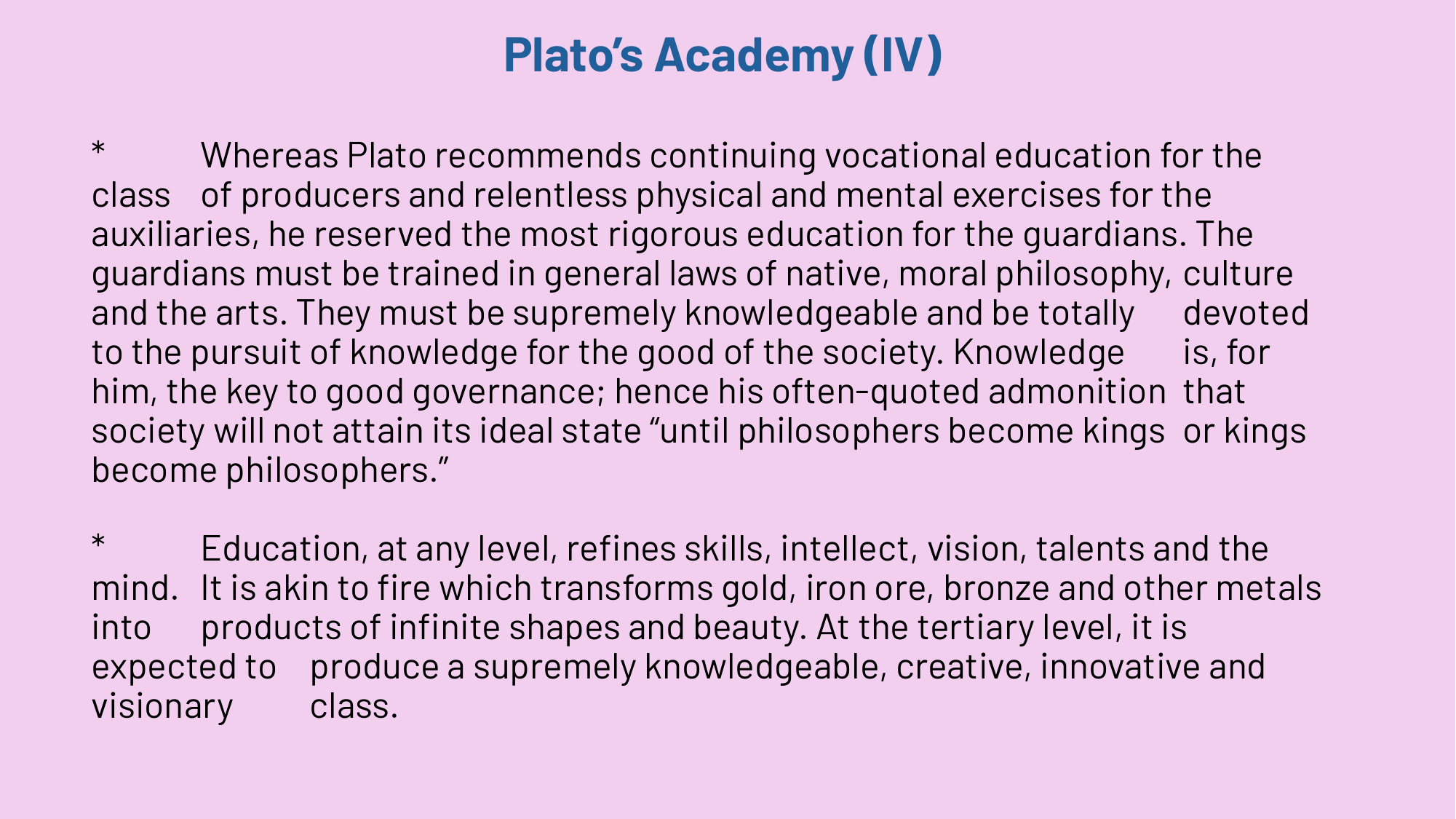

Plato’s Academy (IV)
# *  	Whereas Plato recommends continuing vocational education for the class 	of producers and relentless physical and mental exercises for the 	auxiliaries, he reserved the most rigorous education for the guardians. The 	guardians must be trained in general laws of native, moral philosophy, 	culture and the arts. They must be supremely knowledgeable and be totally 	devoted to the pursuit of knowledge for the good of the society. Knowledge 	is, for him, the key to good governance; hence his often-quoted admonition 	that society will not attain its ideal state “until philosophers become kings 	or kings become philosophers.” *	Education, at any level, refines skills, intellect, vision, talents and the mind. 	It is akin to fire which transforms gold, iron ore, bronze and other metals into 	products of infinite shapes and beauty. At the tertiary level, it is expected to 	produce a supremely knowledgeable, creative, innovative and visionary 	class.